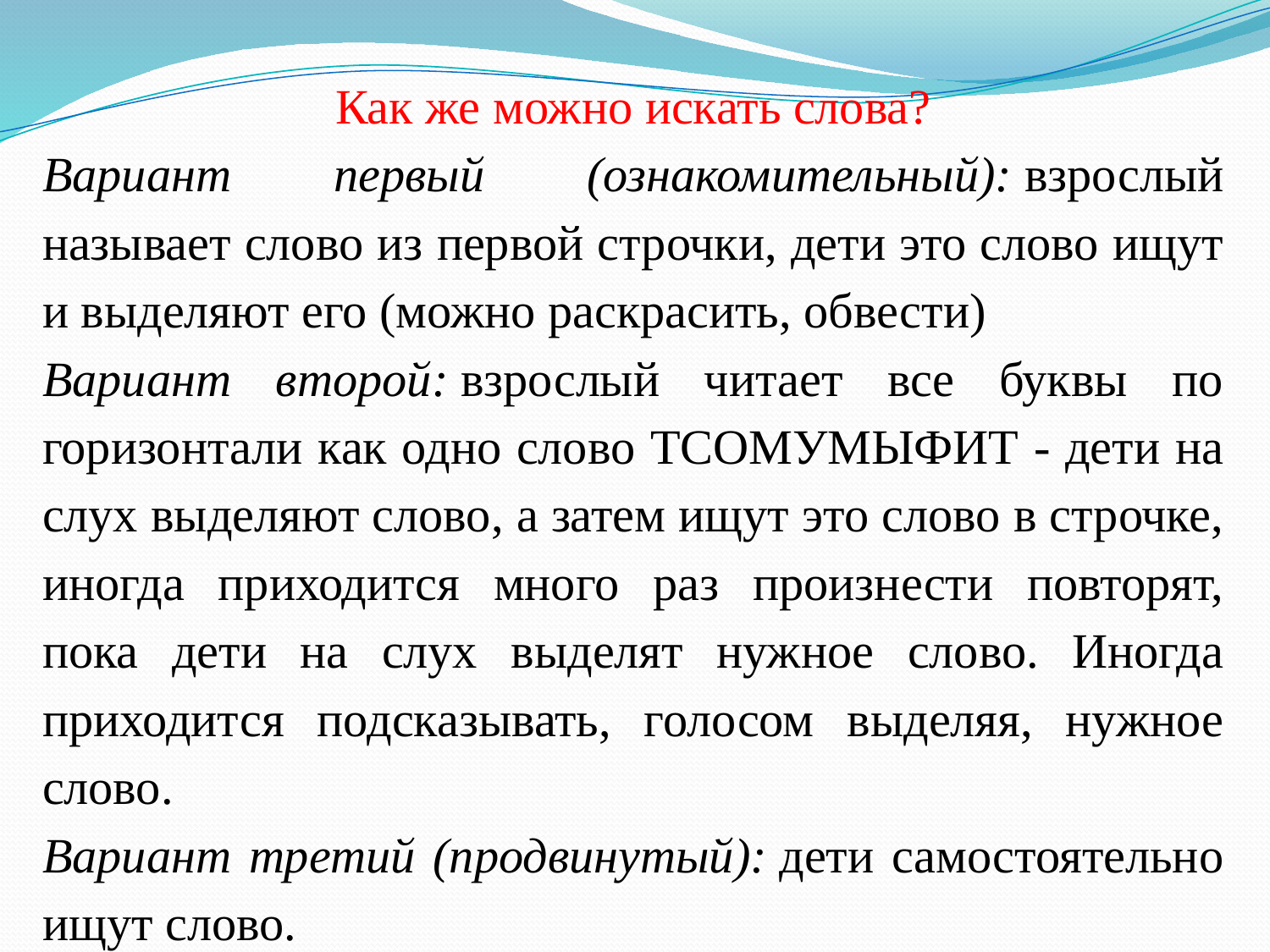

Как же можно искать слова?
Вариант первый (ознакомительный): взрослый называет слово из первой строчки, дети это слово ищут и выделяют его (можно раскрасить, обвести)
Вариант второй: взрослый читает все буквы по горизонтали как одно слово ТСОМУМЫФИТ - дети на слух выделяют слово, а затем ищут это слово в строчке, иногда приходится много раз произнести повторят, пока дети на слух выделят нужное слово. Иногда приходится подсказывать, голосом выделяя, нужное слово.
Вариант третий (продвинутый): дети самостоятельно ищут слово.